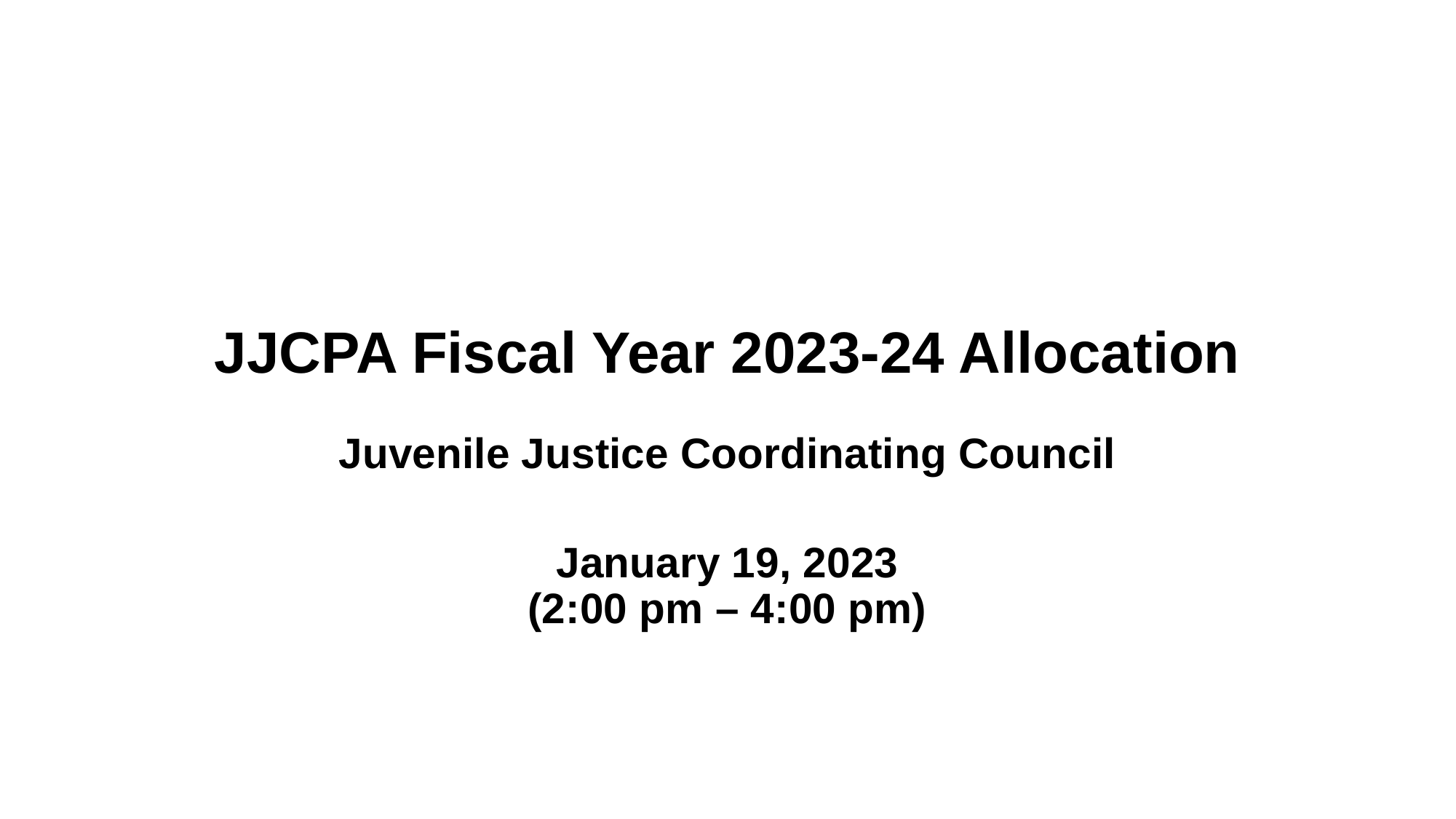

# JJCPA Fiscal Year 2023-24 Allocation Juvenile Justice Coordinating Council January 19, 2023 (2:00 pm – 4:00 pm)